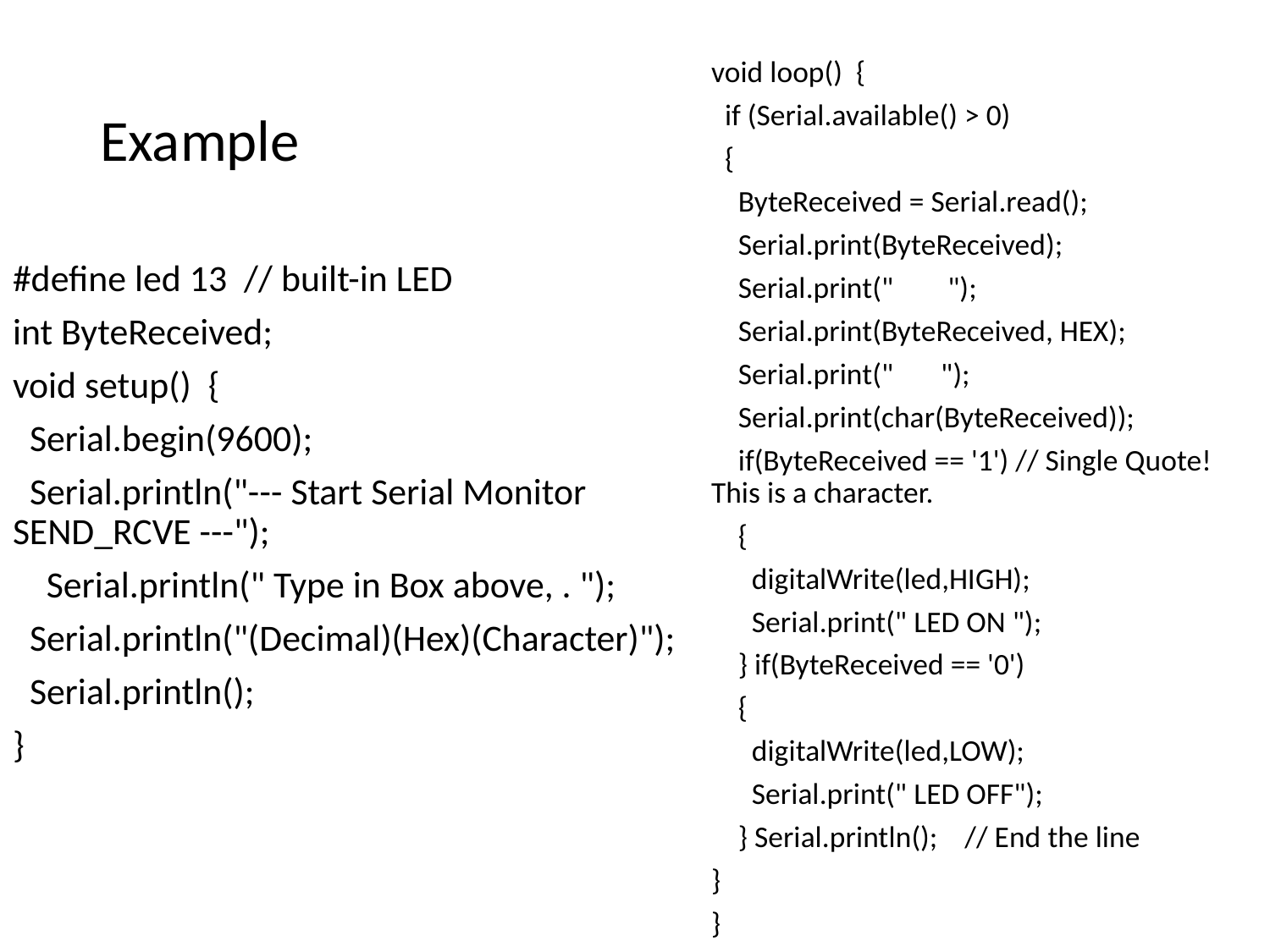

# Example
void loop()  {
  if (Serial.available() > 0)
  {
    ByteReceived = Serial.read();
    Serial.print(ByteReceived);
    Serial.print("        ");
    Serial.print(ByteReceived, HEX);
    Serial.print("       ");
    Serial.print(char(ByteReceived));
    if(ByteReceived == '1') // Single Quote! This is a character.
    {
      digitalWrite(led,HIGH);
      Serial.print(" LED ON ");
    } if(ByteReceived == '0')
    {
      digitalWrite(led,LOW);
      Serial.print(" LED OFF");
    } Serial.println();    // End the line
}
}
#define led 13  // built-in LED
int ByteReceived;
void setup()  {
  Serial.begin(9600);
  Serial.println("--- Start Serial Monitor SEND_RCVE ---");
    Serial.println(" Type in Box above, . ");
  Serial.println("(Decimal)(Hex)(Character)");
  Serial.println();
}